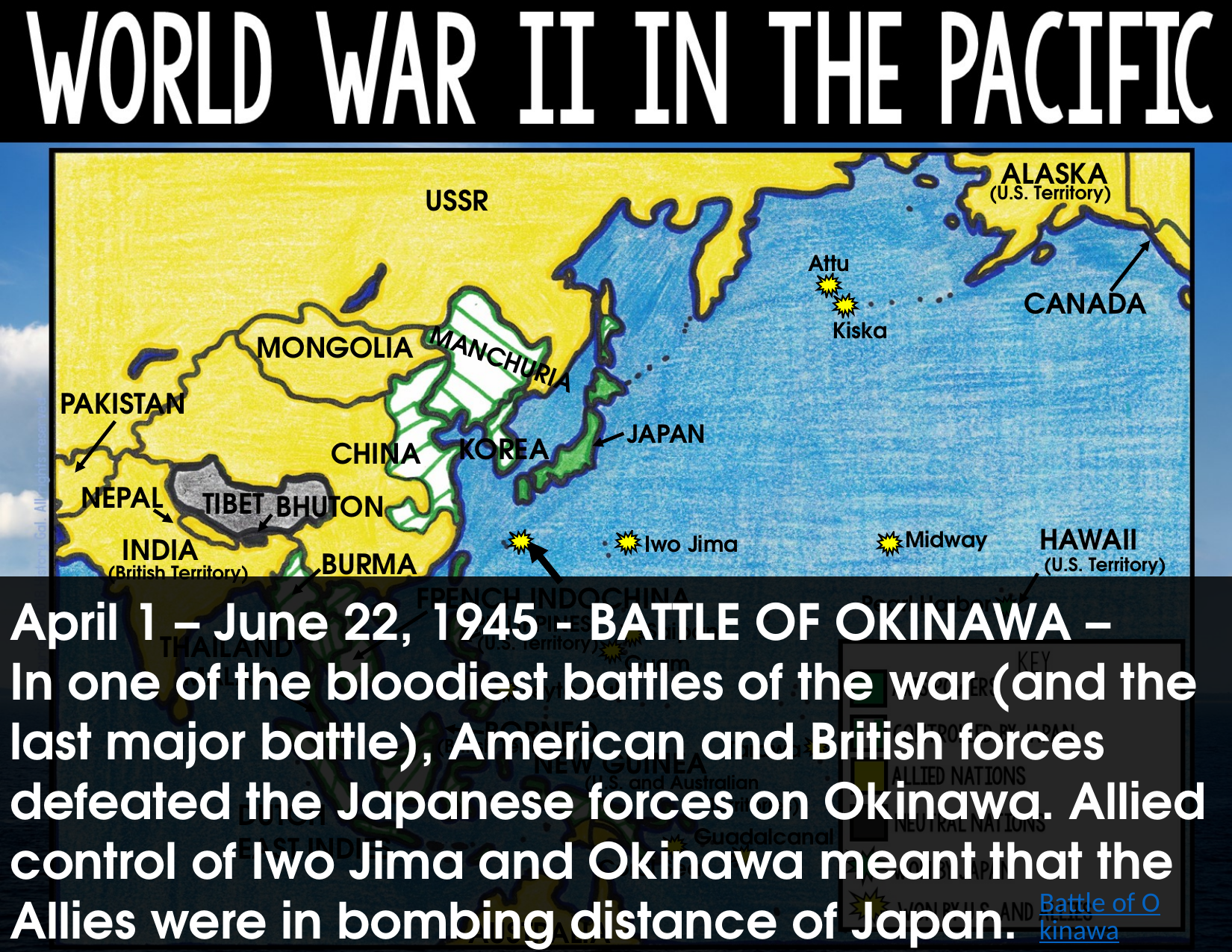

ALASKA
(U.S. Territory)
USSR
Attu

CANADA

Kiska
MONGOLIA
MANCHURIA
PAKISTAN
JAPAN
KOREA
CHINA
NEPAL
TIBET
BHUTON
HAWAII
Midway
Iwo Jima
INDIA

BURMA
(U.S. Territory)
(British Territory)
FRENCH INDOCHINA

Pearl Harbor
April 1 – June 22, 1945 - BATTLE OF OKINAWA –
In one of the bloodiest battles of the war (and the last major battle), American and British forces defeated the Japanese forces on Okinawa. Allied control of Iwo Jima and Okinawa meant that the Allies were in bombing distance of Japan.

PHILIPPINES
Saipan

THAILAND
(U.S. Territory)

Guam
MALAYA
Leyte Gulf

BORNEO
(British Territory)
Tarawa

NEW GUINEA
(U.S. and Australian    	  	Territories)
DUTCH
EAST INDIES
Guadalcanal

Coral Sea
Battle of Okinawa
AUSTRALIA